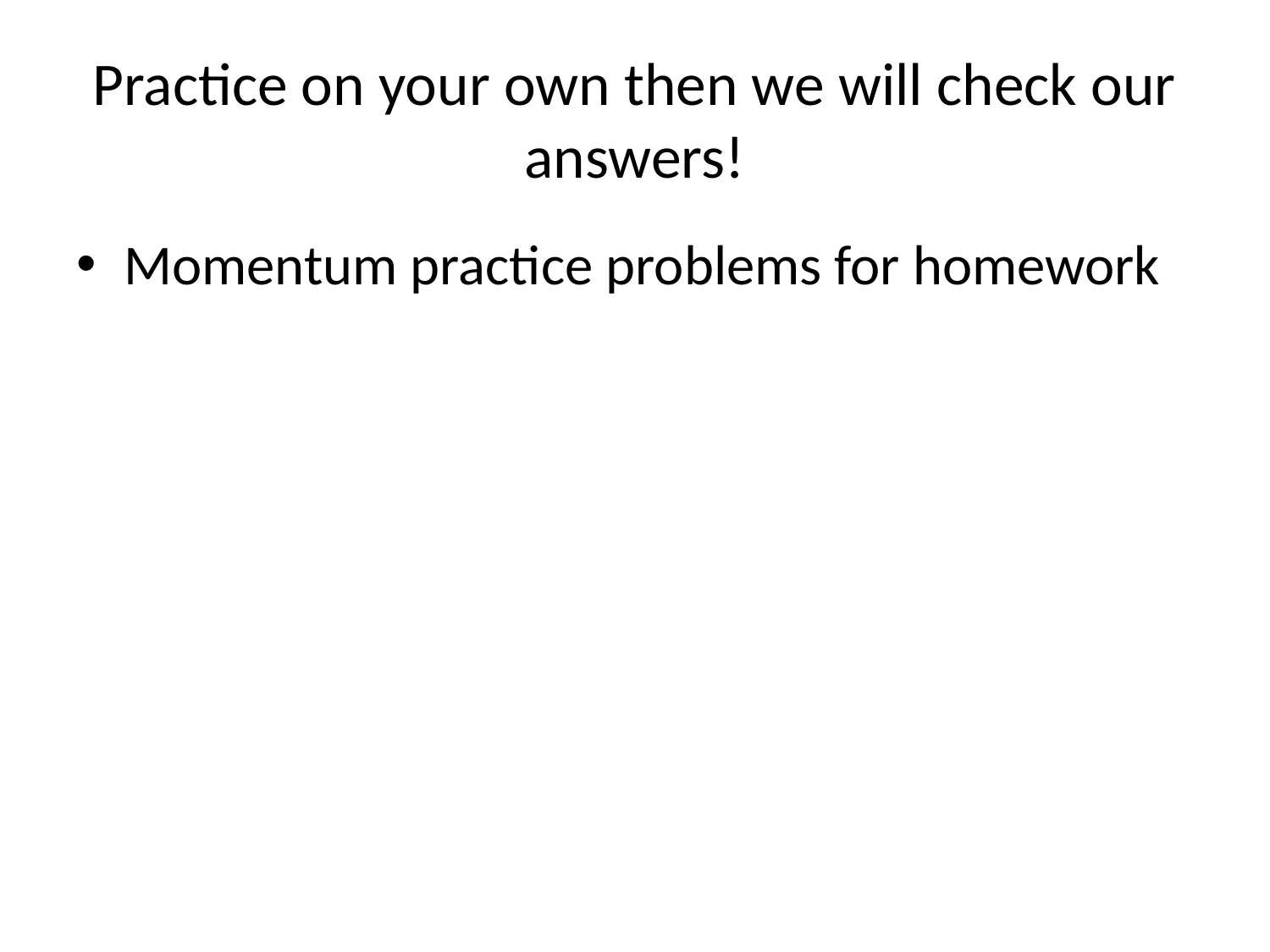

# Practice on your own then we will check our answers!
Momentum practice problems for homework